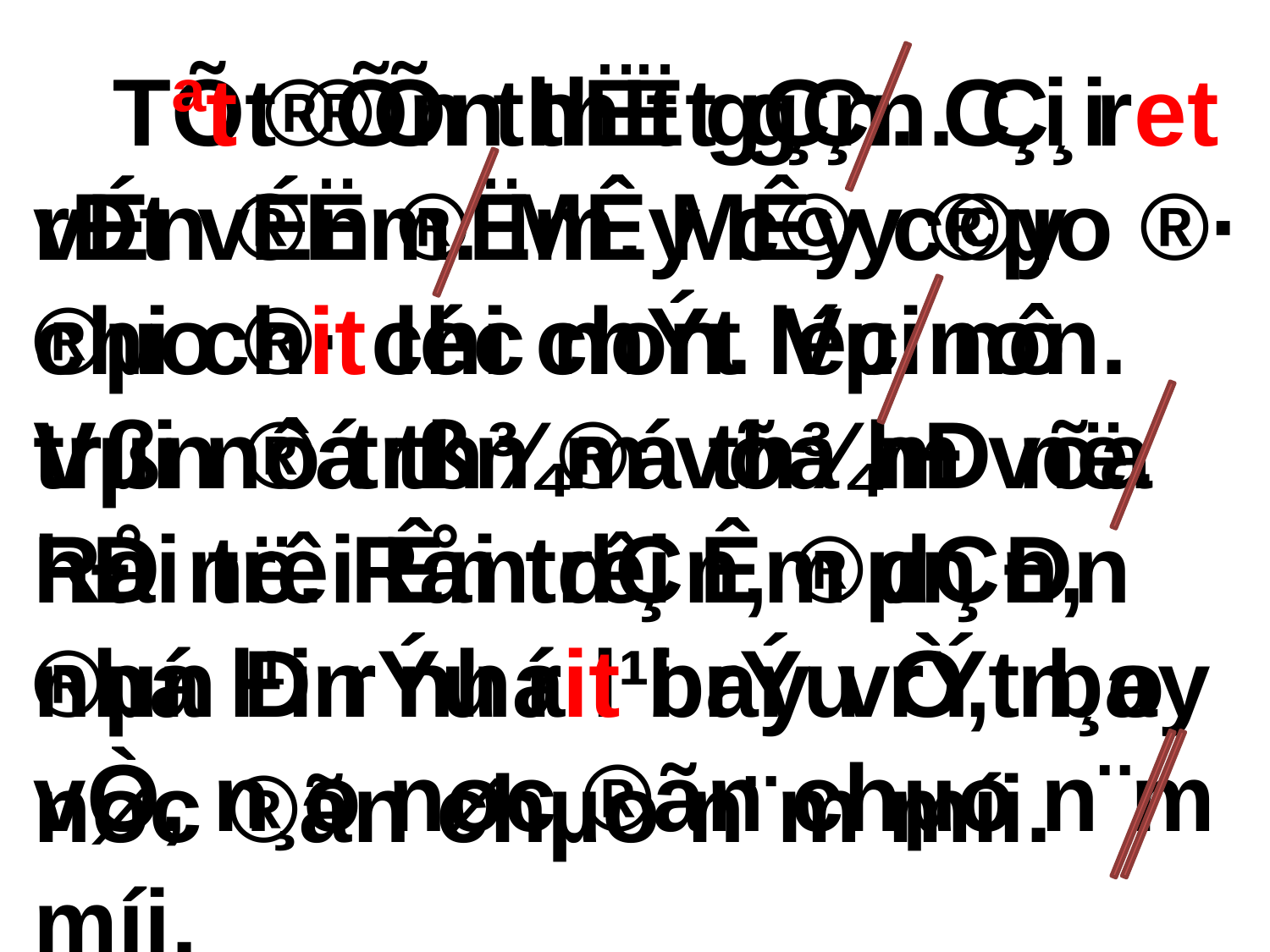

TÕt ®Õn thËt gÇn. C¸i rÐt vÉn ®Ëm. MÊy c©y ®µo ®· chi chÝt léc non. Vµi nô trßn ®á th¾m võa hÐ në. Råi trêi Êm dÇn, ®µn Ðn nhá l¹i rÝu rÝt bay vÒ, n¸o nøc ®ãn chµo n¨m míi.
   Tªt ®Õn thËt gÇn. C¸i ret vÉn ®Ëm. MÊy c©y ®µo ®· chi chit léc non. Vµi nô trßn ®á th¾m võa hÐ në. Råi trêi Êm dÇn, ®µn Ðn nhá l¹i rÝu rit bay vÒ, n¸o nøc ®ãn chµo n¨m míi.